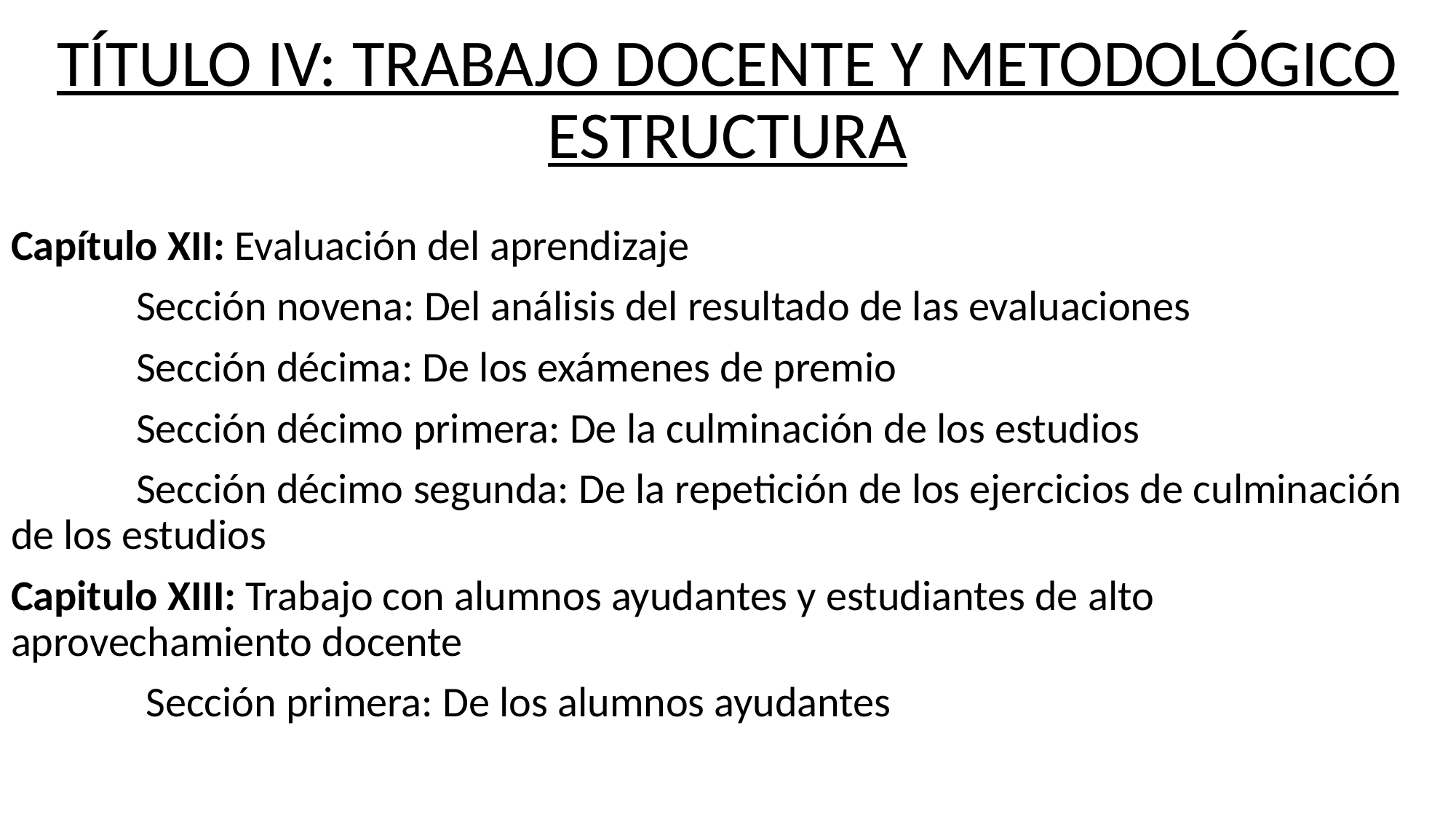

# TÍTULO IV: TRABAJO DOCENTE Y METODOLÓGICO ESTRUCTURA
Capítulo XII: Evaluación del aprendizaje
             Sección novena: Del análisis del resultado de las evaluaciones
             Sección décima: De los exámenes de premio
             Sección décimo primera: De la culminación de los estudios
             Sección décimo segunda: De la repetición de los ejercicios de culminación de los estudios
Capitulo XIII: Trabajo con alumnos ayudantes y estudiantes de alto aprovechamiento docente
              Sección primera: De los alumnos ayudantes